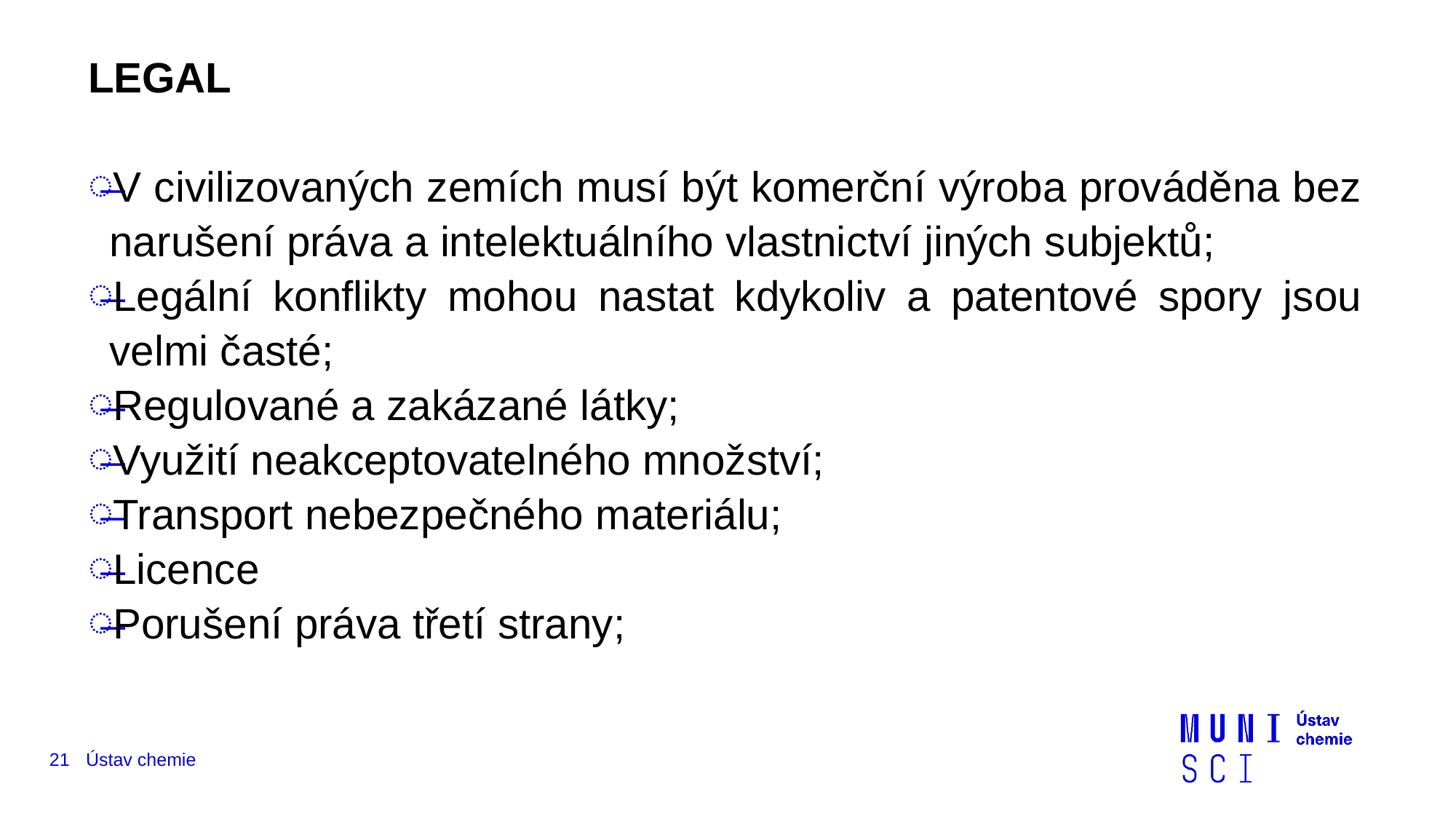

LEGAL

V civilizovaných zemích musí být komerční výroba prováděna bez narušení práva a intelektuálního vlastnictví jiných subjektů;
Legální konflikty mohou nastat kdykoliv a patentové spory jsou velmi časté;
Regulované a zakázané látky;
Využití neakceptovatelného množství;
Transport nebezpečného materiálu;
Licence
Porušení práva třetí strany;

21
Ústav chemie